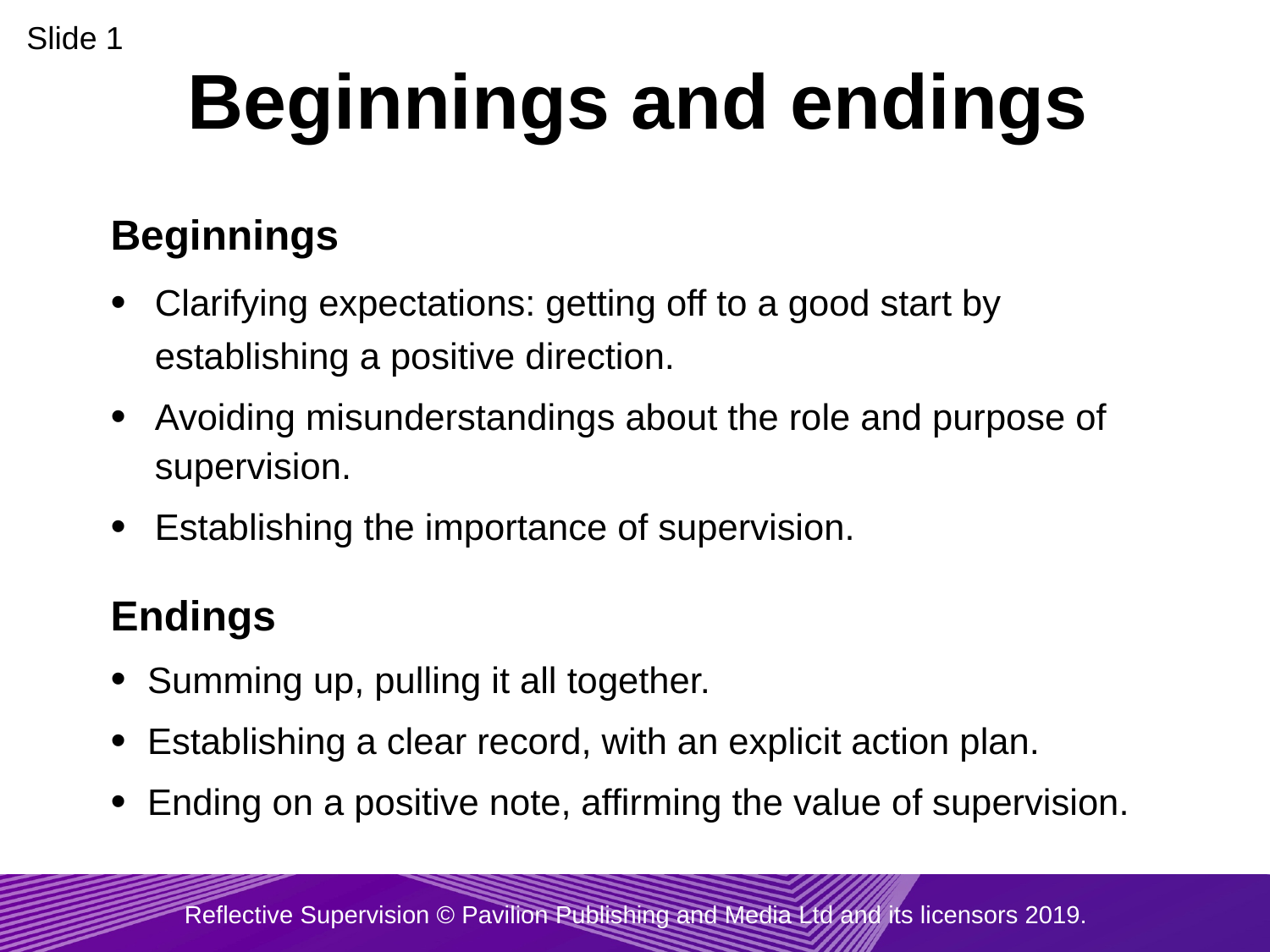

Slide 1
# Beginnings and endings
Beginnings
Clarifying expectations: getting off to a good start by establishing a positive direction.
Avoiding misunderstandings about the role and purpose of supervision.
Establishing the importance of supervision.

Endings
Summing up, pulling it all together.
Establishing a clear record, with an explicit action plan.
Ending on a positive note, affirming the value of supervision.